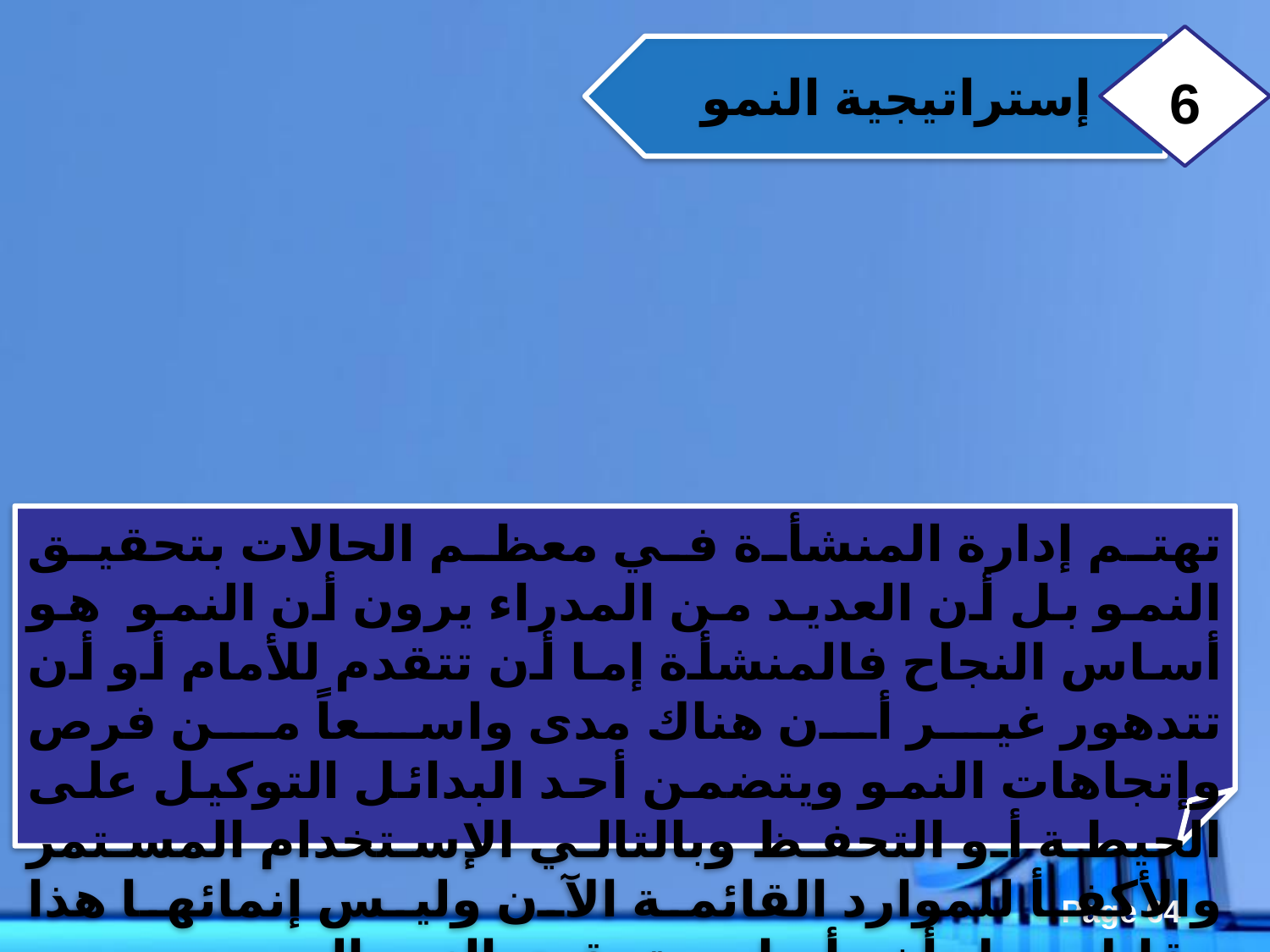

6

إستراتيجية النمو
تهتم إدارة المنشأة في معظم الحالات بتحقيق النمو بل أن العديد من المدراء يرون أن النمو  هو أساس النجاح فالمنشأة إما أن تتقدم للأمام أو أن تتدهور غير أن هناك مدى واسعاً من فرص وإتجاهات النمو ويتضمن أحد البدائل التوكيل على الحيطة أو التحفظ وبالتالي الإستخدام المستمر والأكفأ للموارد القائمة الآن وليس إنمائها هذا مقابل بديل أخر أساسه تحقيق النمو المحدود